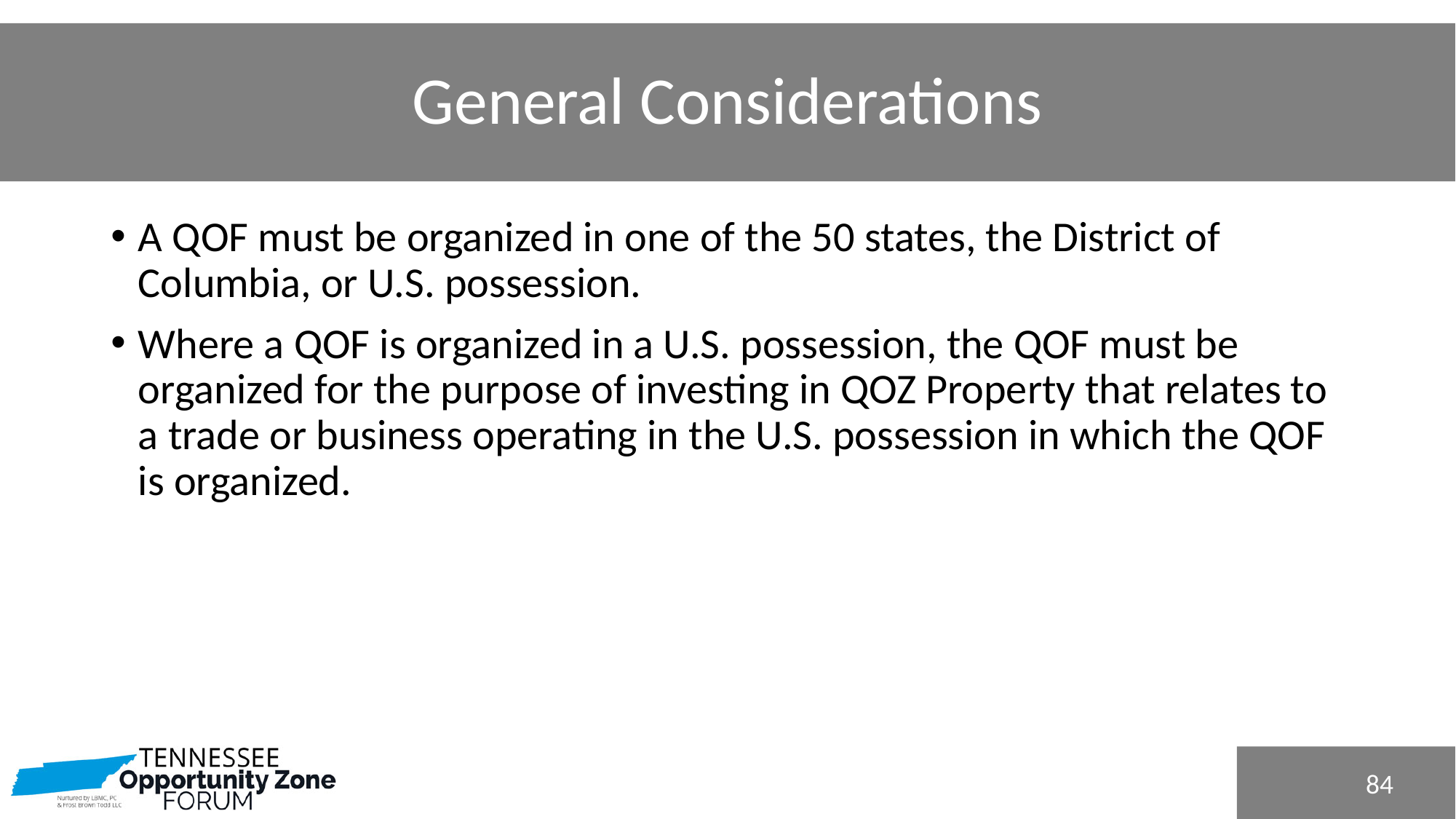

# General Considerations
A QOF must be organized in one of the 50 states, the District of Columbia, or U.S. possession.
Where a QOF is organized in a U.S. possession, the QOF must be organized for the purpose of investing in QOZ Property that relates to a trade or business operating in the U.S. possession in which the QOF is organized.